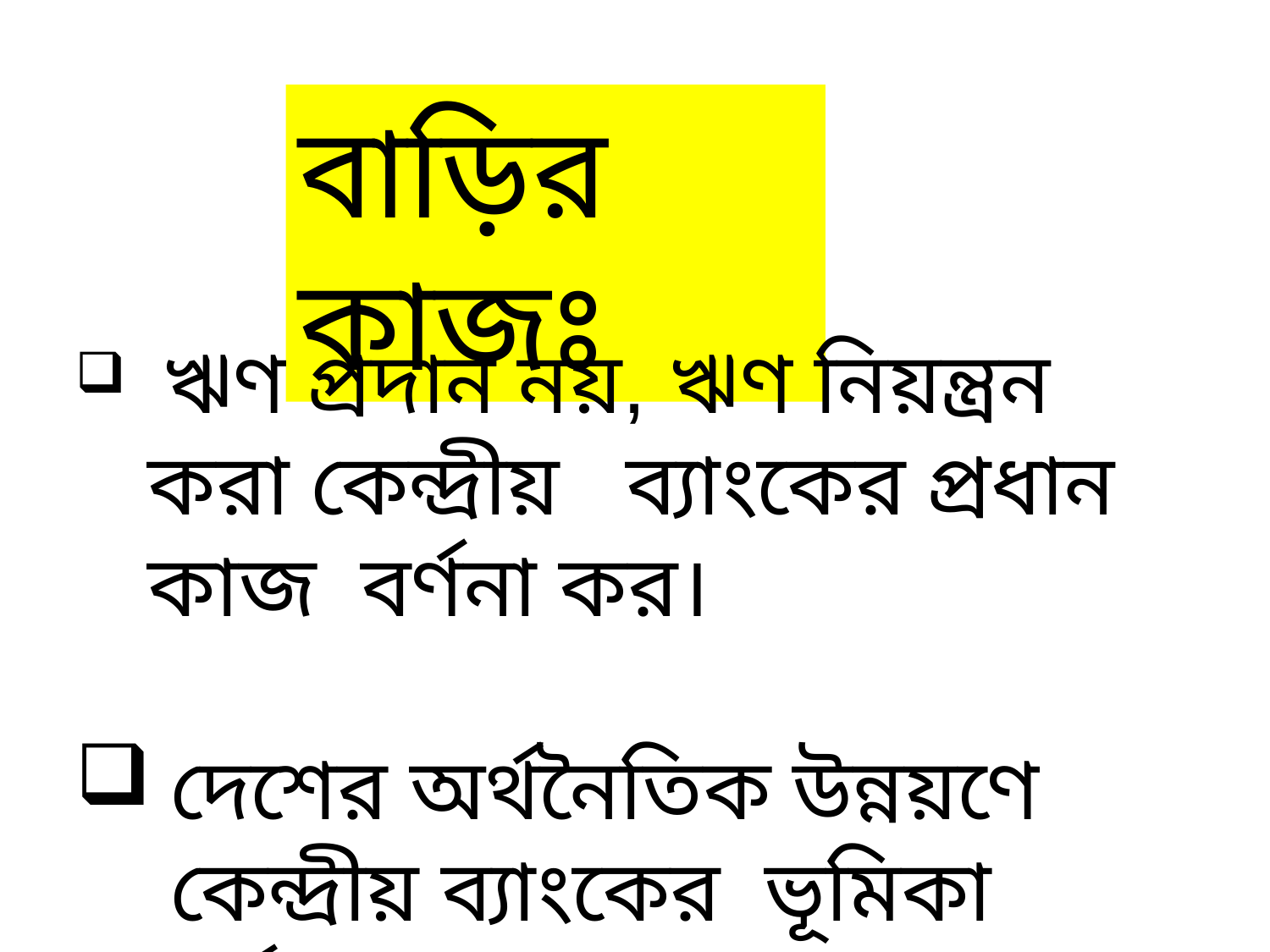

বাড়ির কাজঃ
 ঋণ প্রদান নয়, ঋণ নিয়ন্ত্রন করা কেন্দ্রীয়   ব্যাংকের প্রধান কাজ  বর্ণনা কর।

দেশের অর্থনৈতিক উন্নয়ণে কেন্দ্রীয় ব্যাংকের  ভূমিকা বর্ণনা কর।